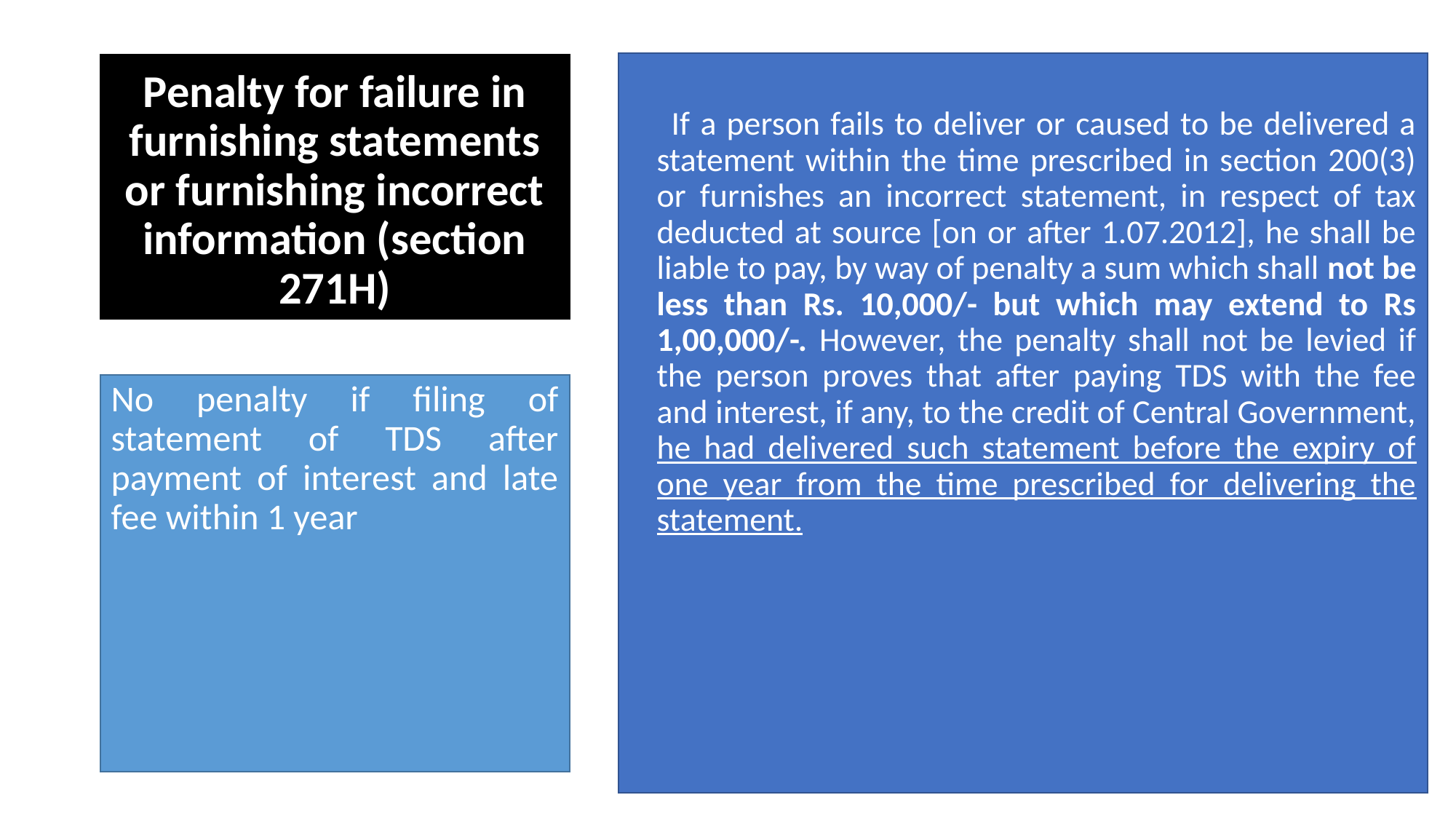

If a person fails to deliver or caused to be delivered a statement within the time prescribed in section 200(3) or furnishes an incorrect statement, in respect of tax deducted at source [on or after 1.07.2012], he shall be liable to pay, by way of penalty a sum which shall not be less than Rs. 10,000/- but which may extend to Rs 1,00,000/-. However, the penalty shall not be levied if the person proves that after paying TDS with the fee and interest, if any, to the credit of Central Government, he had delivered such statement before the expiry of one year from the time prescribed for delivering the statement.

# Penalty for failure in furnishing statements or furnishing incorrect information (section 271H)
No penalty if filing of statement of TDS after payment of interest and late fee within 1 year